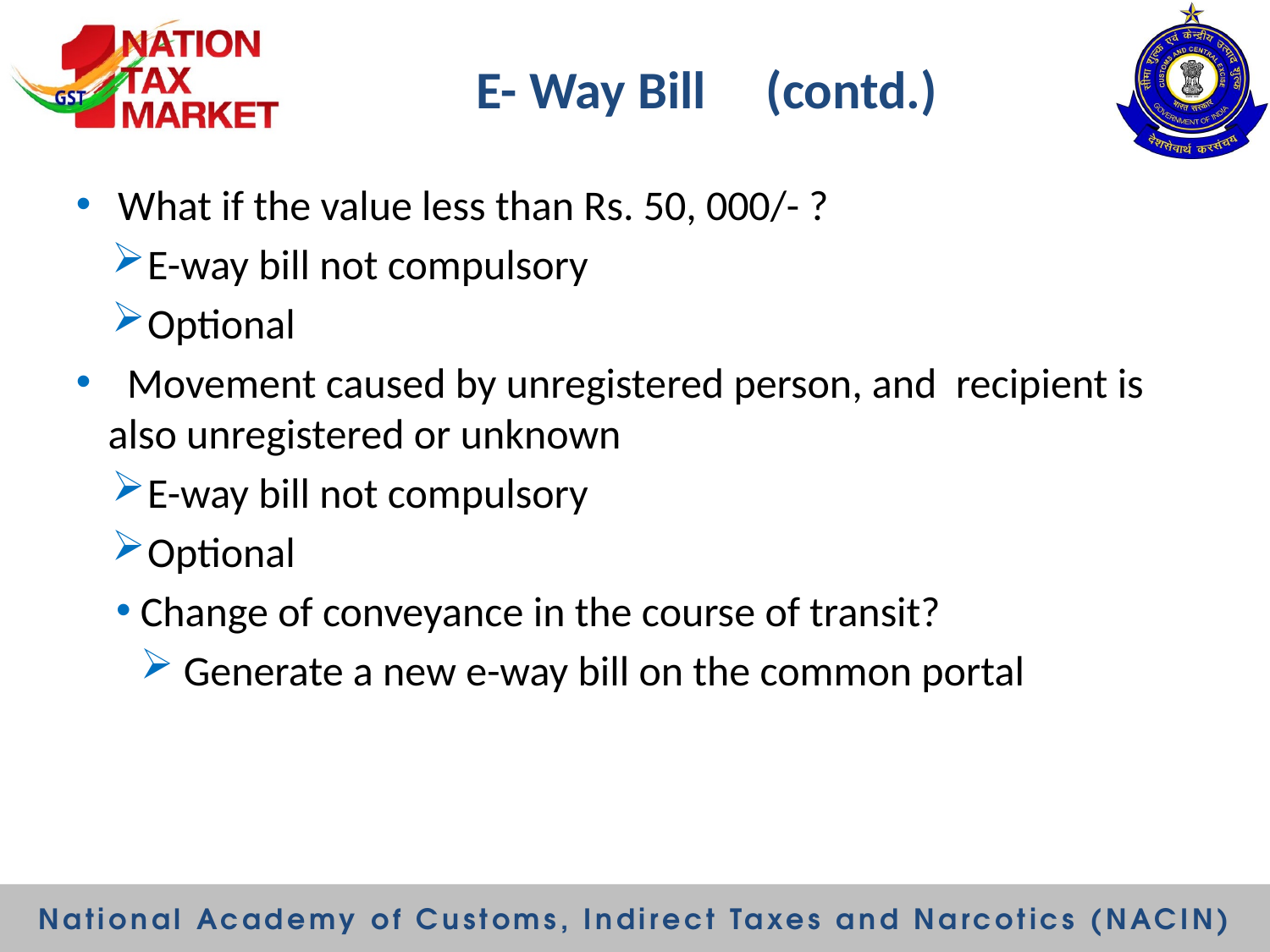

# E- Way Bill     (contd.)
 What if the value less than Rs. 50, 000/- ?
E-way bill not compulsory
Optional
  Movement caused by unregistered person, and  recipient is also unregistered or unknown
E-way bill not compulsory
Optional
 Change of conveyance in the course of transit?
 Generate a new e-way bill on the common portal

8
National Academy of Customs, Indirect Taxes and Narcotics (NACIN)